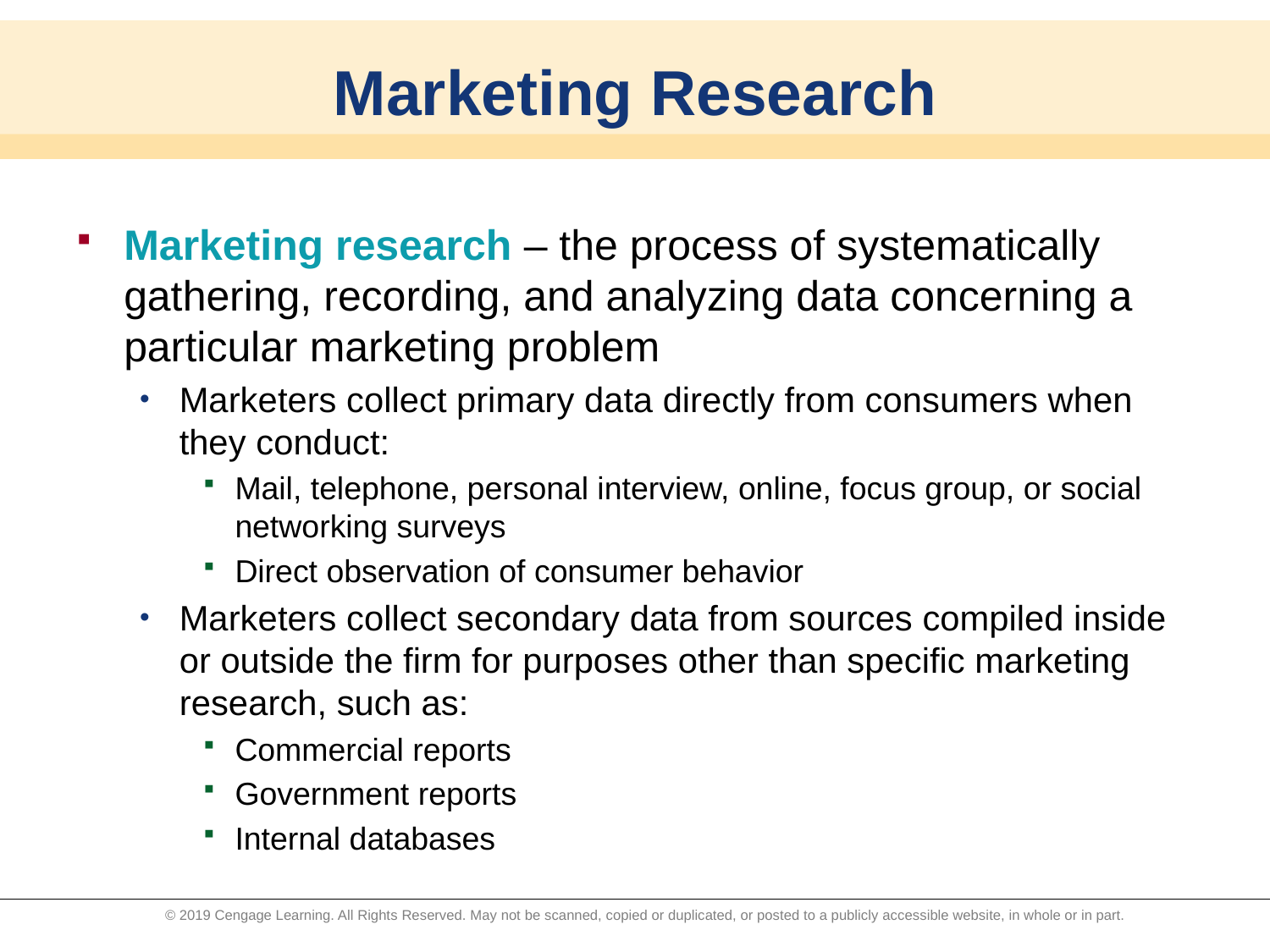

# Marketing Research
Marketing research – the process of systematically gathering, recording, and analyzing data concerning a particular marketing problem
Marketers collect primary data directly from consumers when they conduct:
Mail, telephone, personal interview, online, focus group, or social networking surveys
Direct observation of consumer behavior
Marketers collect secondary data from sources compiled inside or outside the firm for purposes other than specific marketing research, such as:
Commercial reports
Government reports
Internal databases